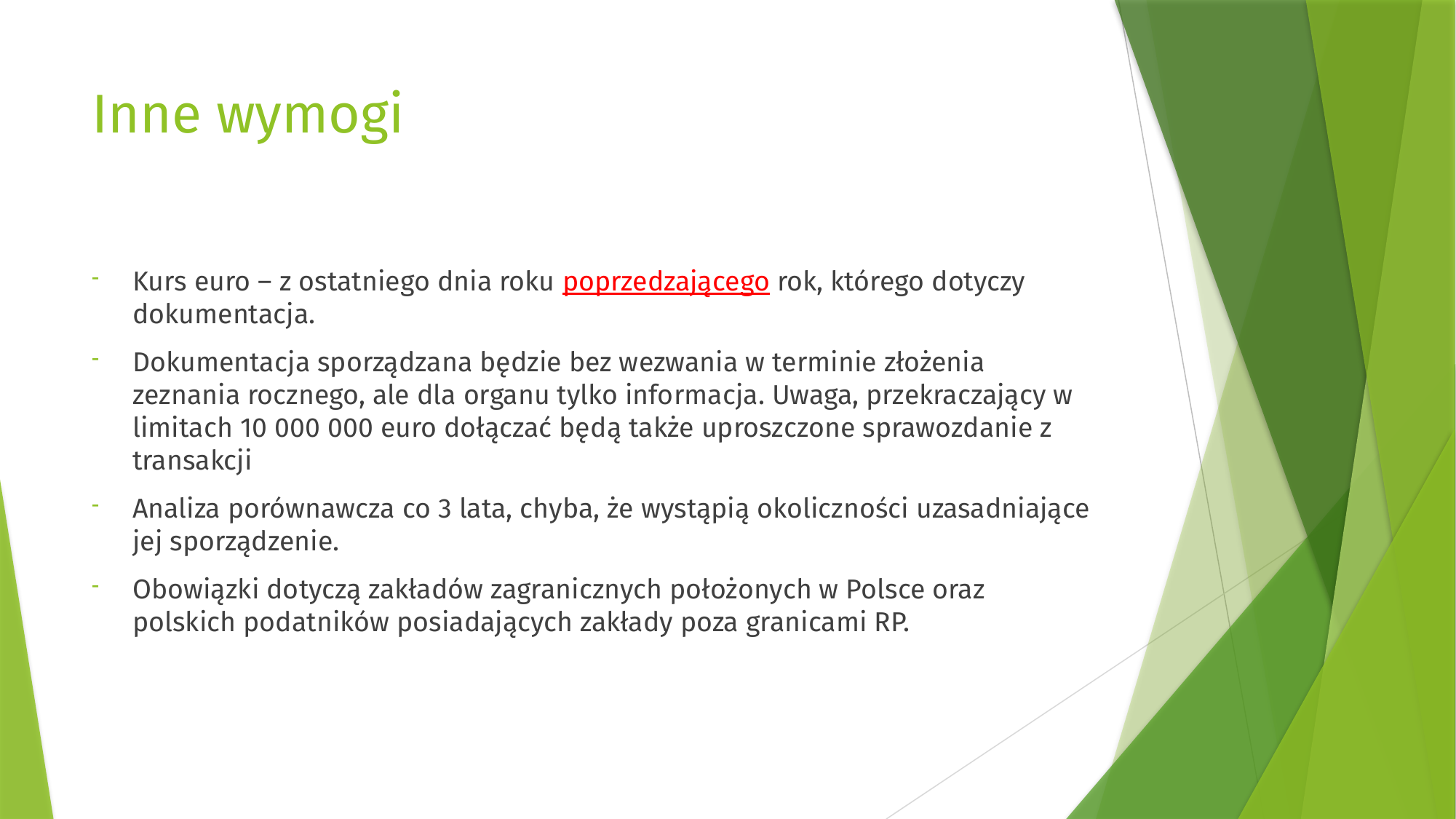

# Inne wymogi
Kurs euro – z ostatniego dnia roku poprzedzającego rok, którego dotyczy dokumentacja.
Dokumentacja sporządzana będzie bez wezwania w terminie złożenia zeznania rocznego, ale dla organu tylko informacja. Uwaga, przekraczający w limitach 10 000 000 euro dołączać będą także uproszczone sprawozdanie z transakcji
Analiza porównawcza co 3 lata, chyba, że wystąpią okoliczności uzasadniające jej sporządzenie.
Obowiązki dotyczą zakładów zagranicznych położonych w Polsce oraz polskich podatników posiadających zakłady poza granicami RP.